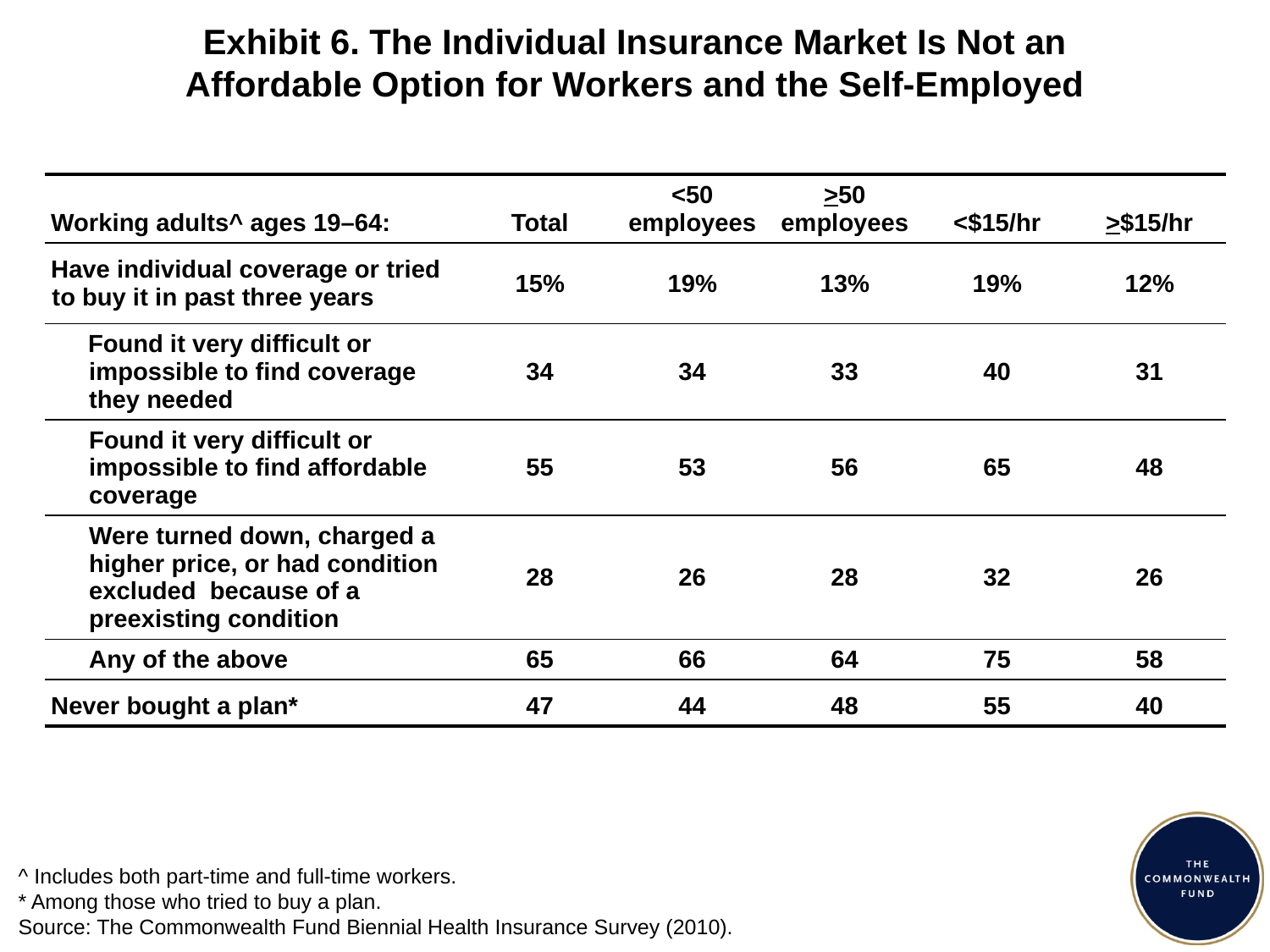

# Exhibit 6. The Individual Insurance Market Is Not an Affordable Option for Workers and the Self-Employed
| Working adults^ ages 19–64: | Total | <50 employees | >50 employees | <$15/hr | >$15/hr |
| --- | --- | --- | --- | --- | --- |
| Have individual coverage or tried to buy it in past three years | 15% | 19% | 13% | 19% | 12% |
| Found it very difficult or impossible to find coverage they needed | 34 | 34 | 33 | 40 | 31 |
| Found it very difficult or impossible to find affordable coverage | 55 | 53 | 56 | 65 | 48 |
| Were turned down, charged a higher price, or had condition excluded because of a preexisting condition | 28 | 26 | 28 | 32 | 26 |
| Any of the above | 65 | 66 | 64 | 75 | 58 |
| Never bought a plan\* | 47 | 44 | 48 | 55 | 40 |
^ Includes both part-time and full-time workers.
* Among those who tried to buy a plan.
Source: The Commonwealth Fund Biennial Health Insurance Survey (2010).